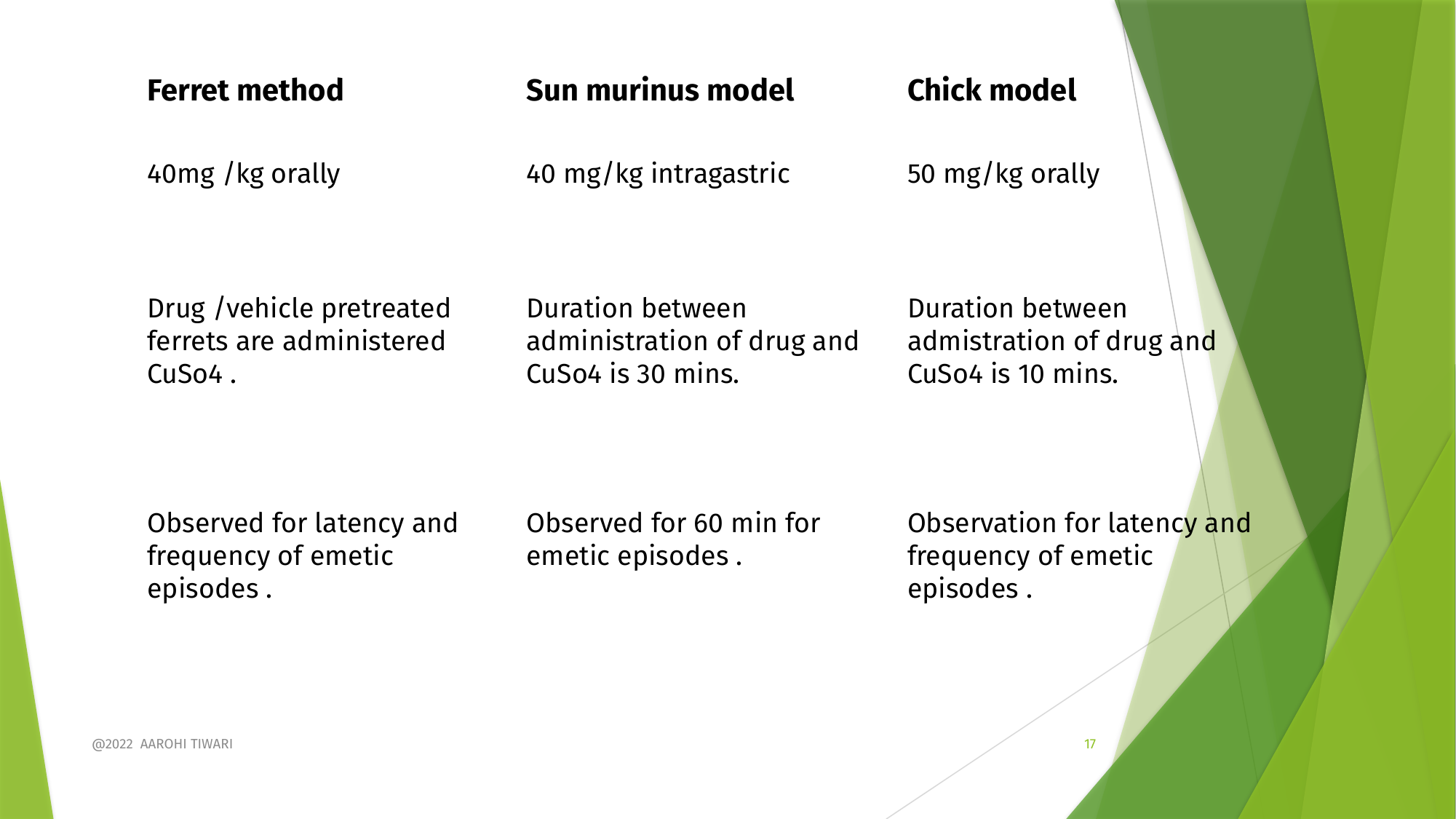

| Ferret method | Sun murinus model | Chick model |
| --- | --- | --- |
| 40mg /kg orally | 40 mg/kg intragastric | 50 mg/kg orally |
| Drug /vehicle pretreated ferrets are administered CuSo4 . | Duration between administration of drug and CuSo4 is 30 mins. | Duration between admistration of drug and CuSo4 is 10 mins. |
| Observed for latency and frequency of emetic episodes . | Observed for 60 min for emetic episodes . | Observation for latency and frequency of emetic episodes . |
@2022  AAROHI TIWARI
17